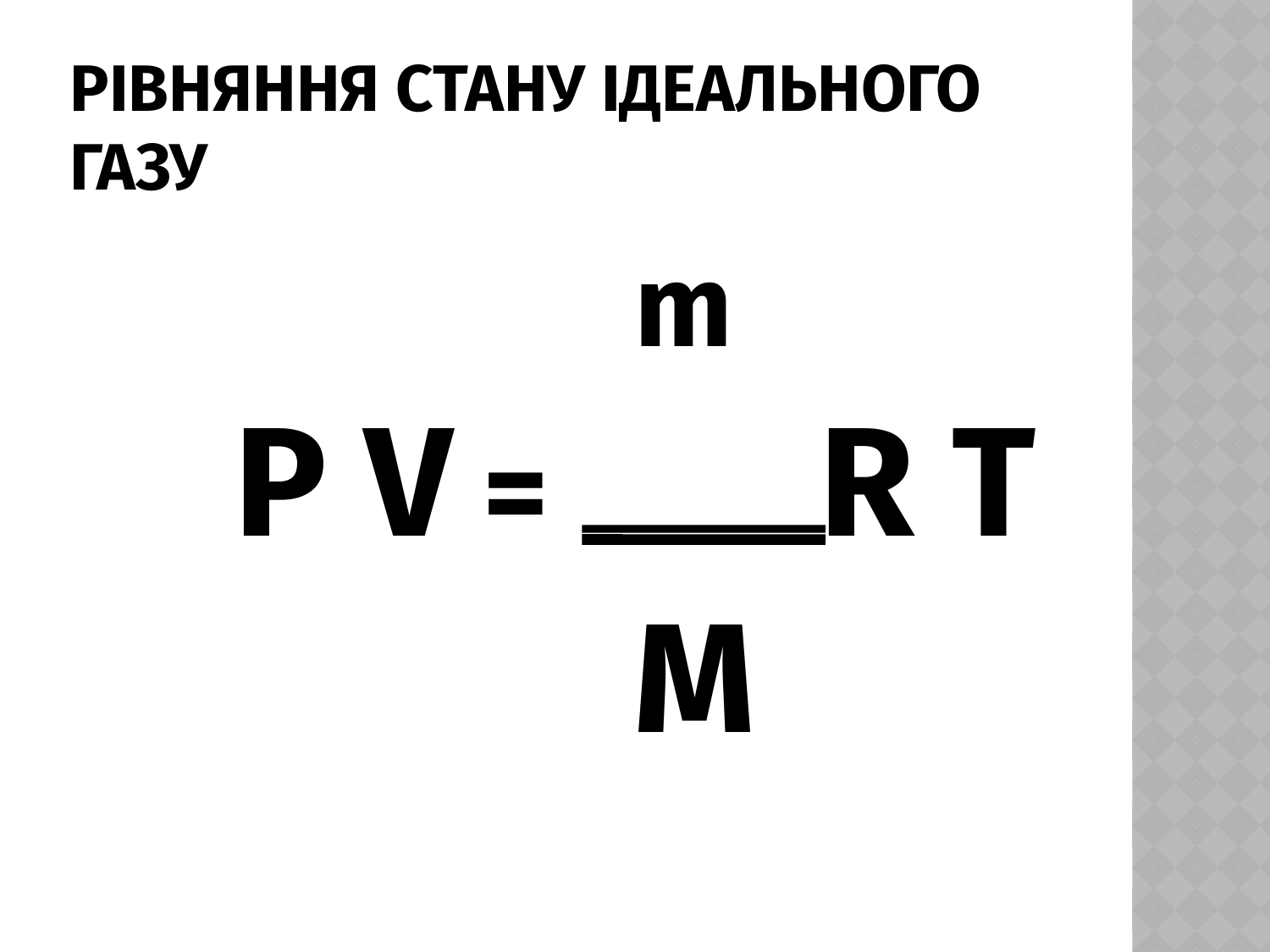

m
P V =         R T
    M

# Рівняння стану ідеального газу